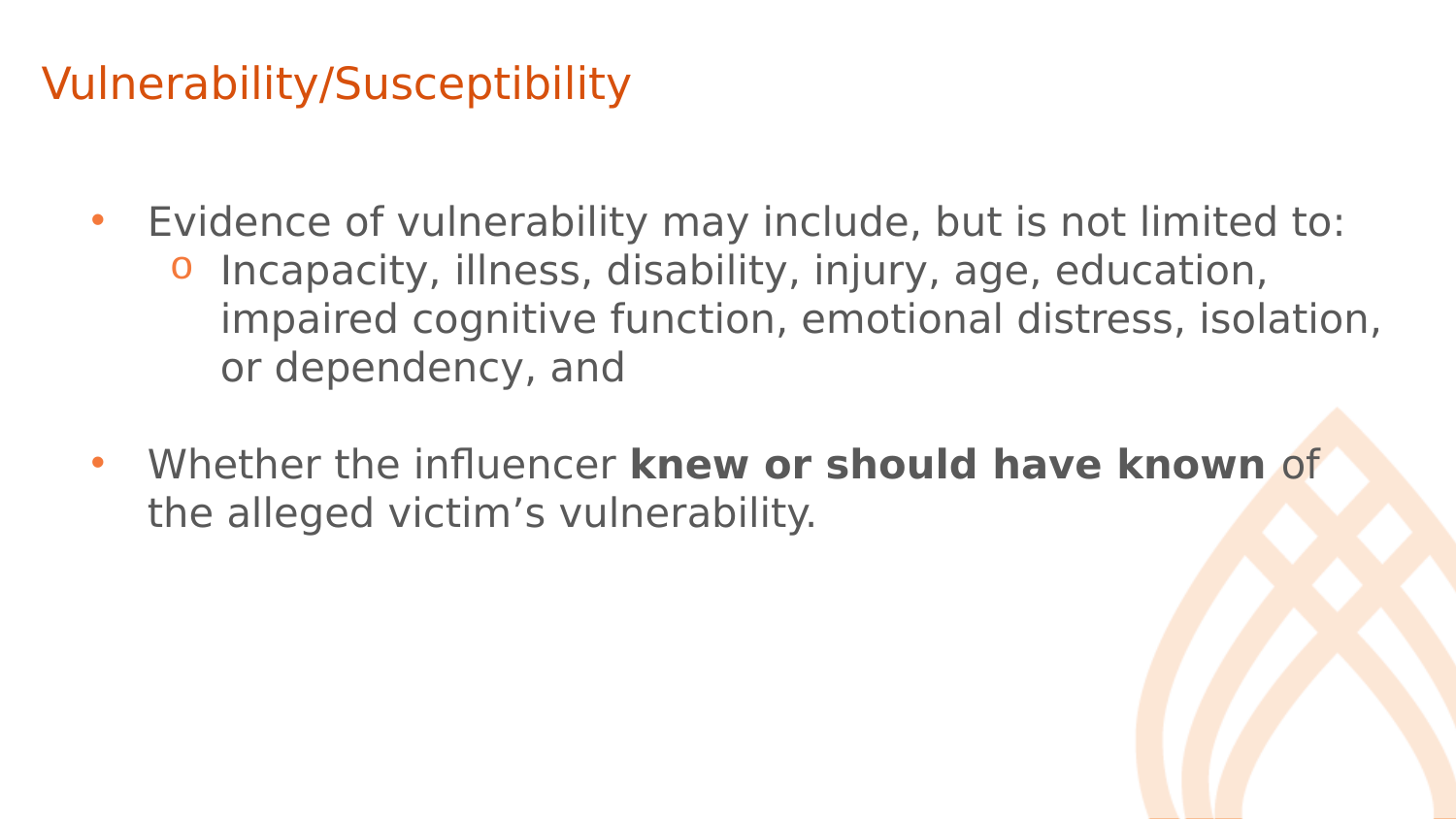

# Vulnerability/Susceptibility
Evidence of vulnerability may include, but is not limited to:
Incapacity, illness, disability, injury, age, education, impaired cognitive function, emotional distress, isolation, or dependency, and

Whether the influencer knew or should have known of the alleged victim’s vulnerability.